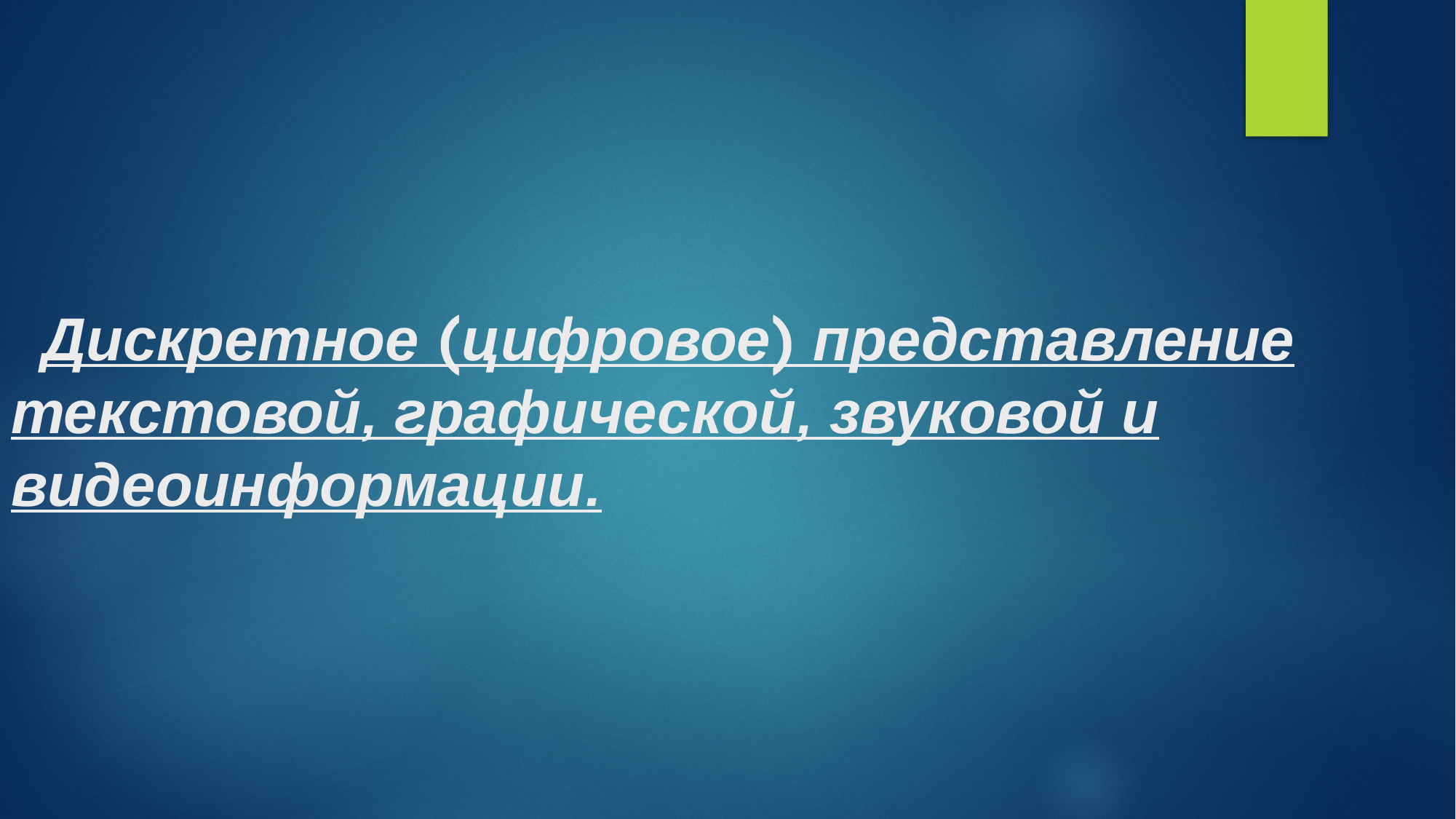

# Дискретное (цифровое) представление текстовой, графической, звуковой и видеоинформации.